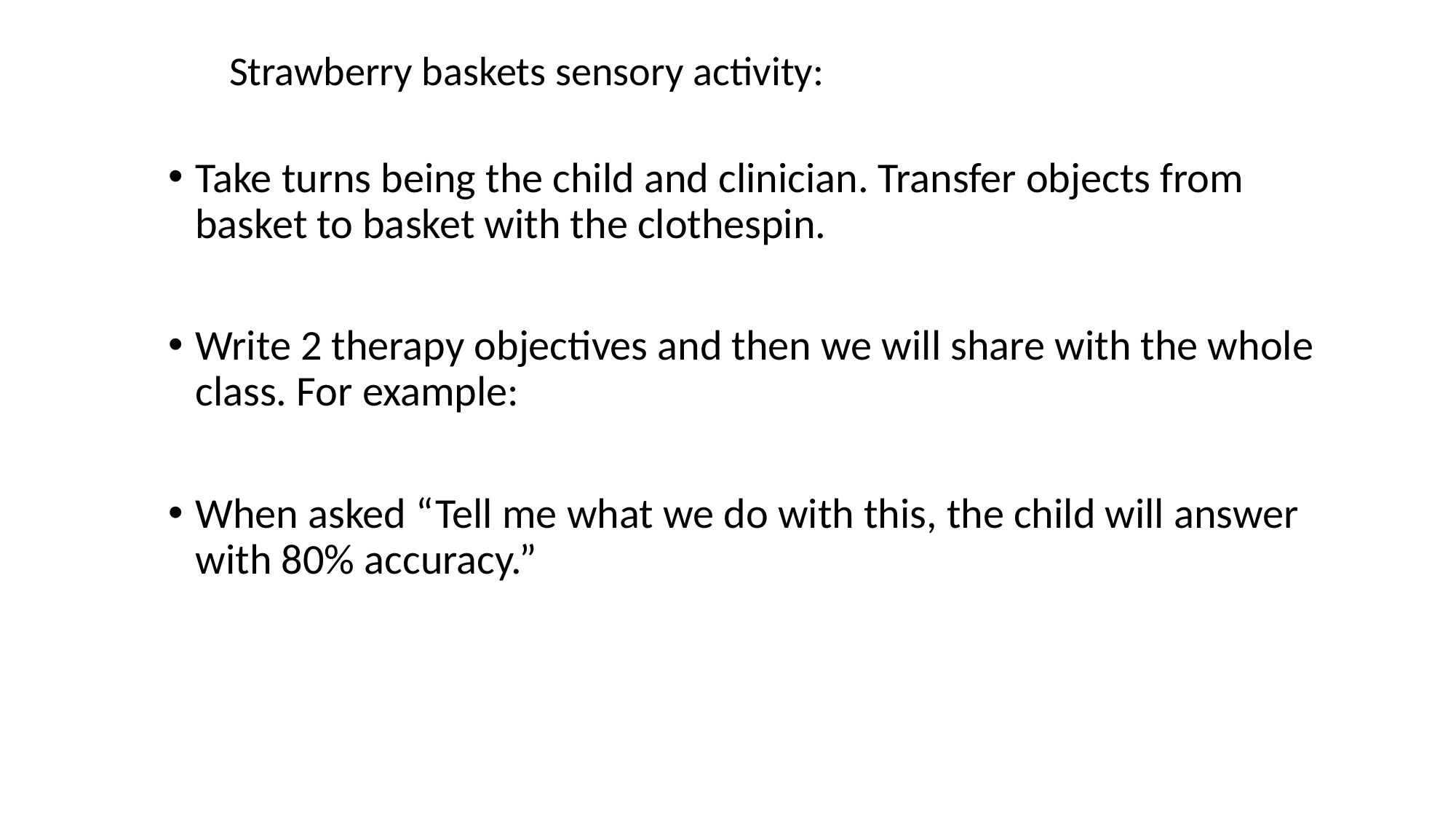

# Strawberry baskets sensory activity:
Take turns being the child and clinician. Transfer objects from basket to basket with the clothespin.

Write 2 therapy objectives and then we will share with the whole class. For example:

When asked “Tell me what we do with this, the child will answer with 80% accuracy.”